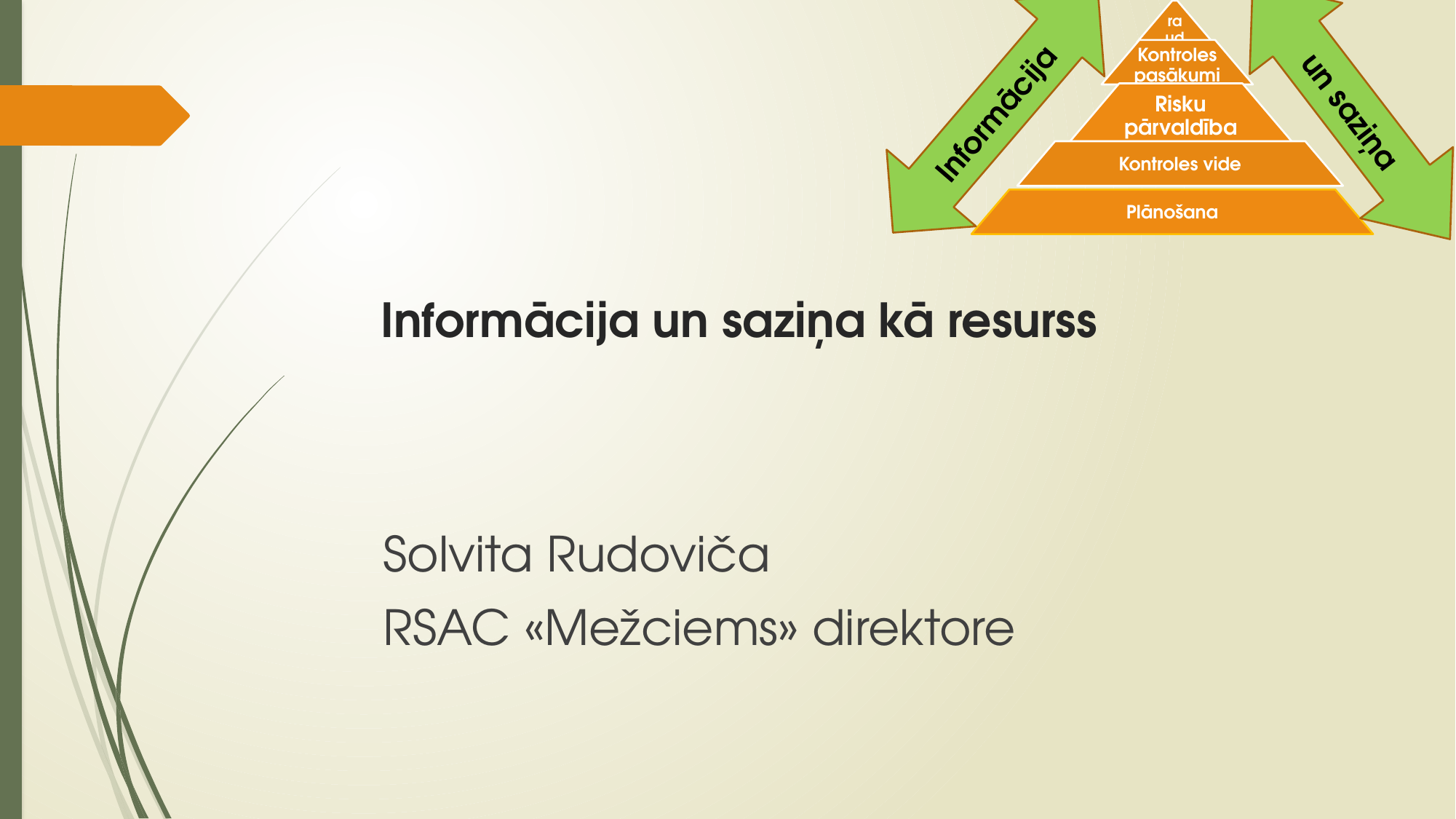

Uz-
raudzība
Kontroles pasākumi
Risku pārvaldība
Kontroles vide
Plānošana
un saziņa
Informācija
# Informācija un saziņa kā resurss
Solvita Rudoviča
RSAC «Mežciems» direktore